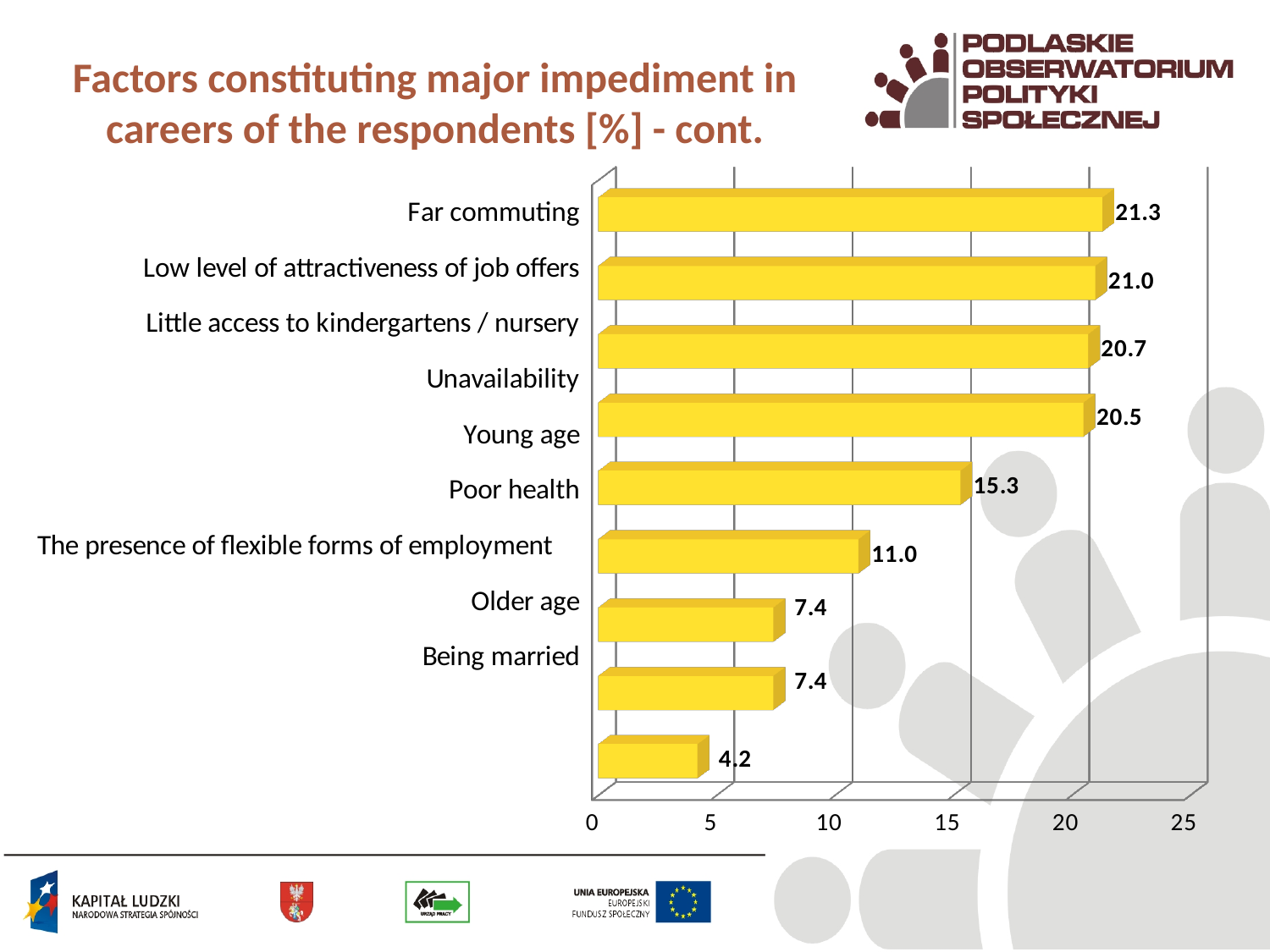

# Factors constituting major impediment in careers of the respondents [%] - cont.

[unsupported chart]